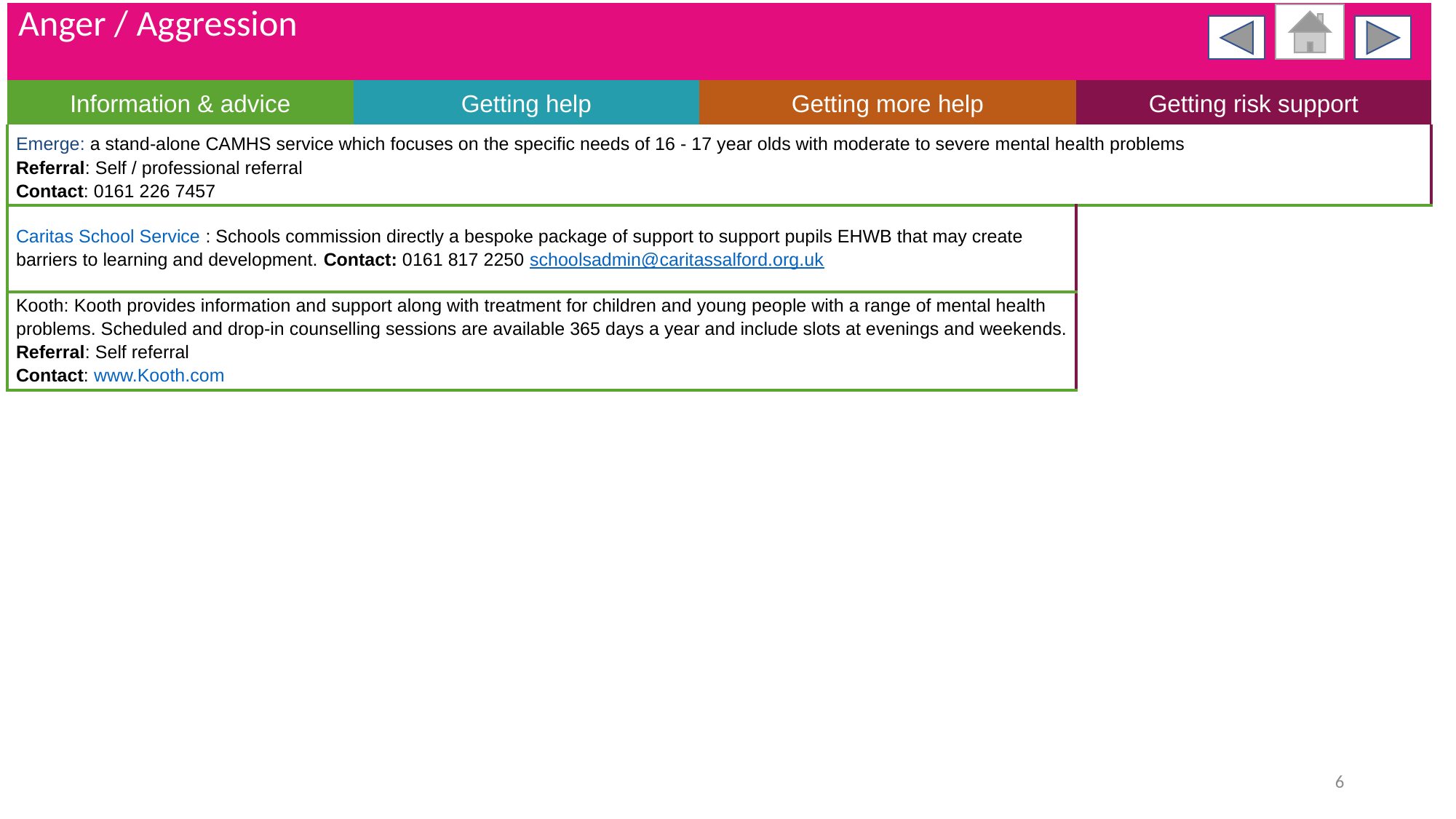

| Anger / Aggression |  |  |  |
| --- | --- | --- | --- |
| Information & advice | Getting help | Getting more help | Getting risk support |
| Emerge: a stand-alone CAMHS service which focuses on the specific needs of 16 - 17 year olds with moderate to severe mental health problems Referral: Self / professional referral Contact: 0161 226 7457 |  |  |  |
| Caritas School Service : Schools commission directly a bespoke package of support to support pupils EHWB that may create barriers to learning and development. Contact: 0161 817 2250 schoolsadmin@caritassalford.org.uk |  |  |  |
| Kooth: Kooth provides information and support along with treatment for children and young people with a range of mental health problems. Scheduled and drop-in counselling sessions are available 365 days a year and include slots at evenings and weekends. Referral: Self referral Contact: www.Kooth.com |  |  |  |

6